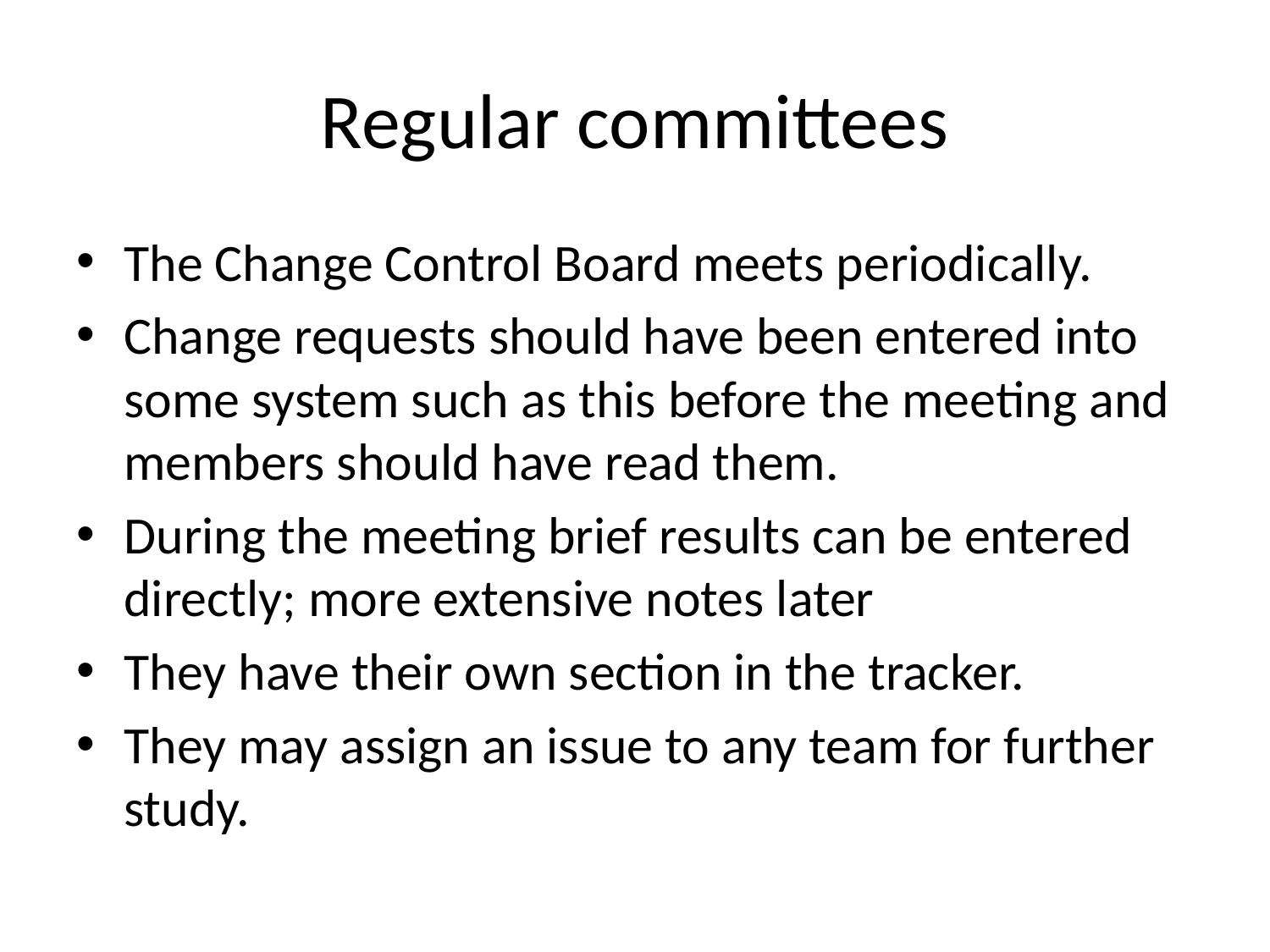

# Regular committees
The Change Control Board meets periodically.
Change requests should have been entered into some system such as this before the meeting and members should have read them.
During the meeting brief results can be entered directly; more extensive notes later
They have their own section in the tracker.
They may assign an issue to any team for further study.